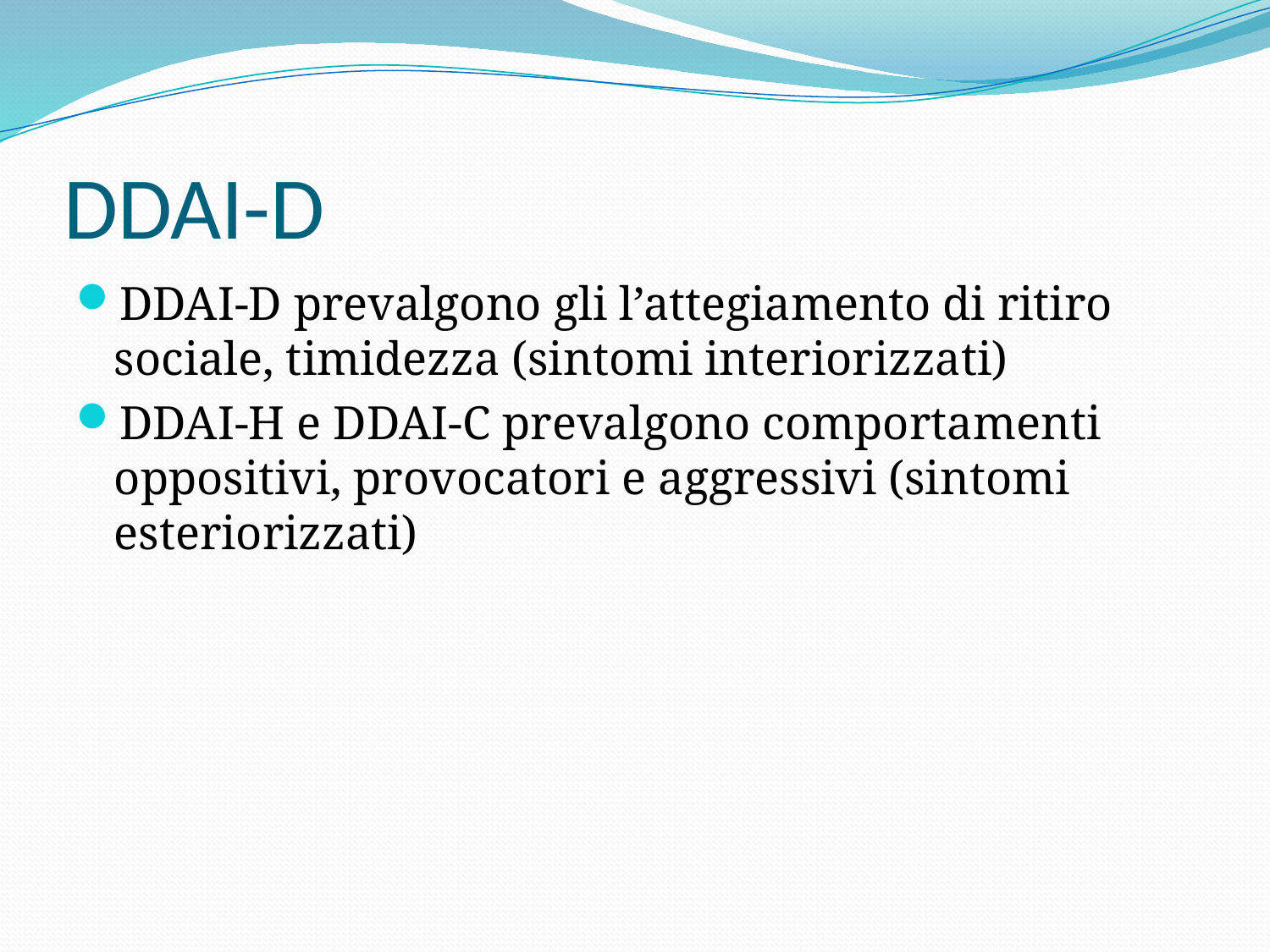

# DDAI-D
DDAI-D prevalgono gli l’attegiamento di ritiro sociale, timidezza (sintomi interiorizzati)
DDAI-H e DDAI-C prevalgono comportamenti oppositivi, provocatori e aggressivi (sintomi esteriorizzati)